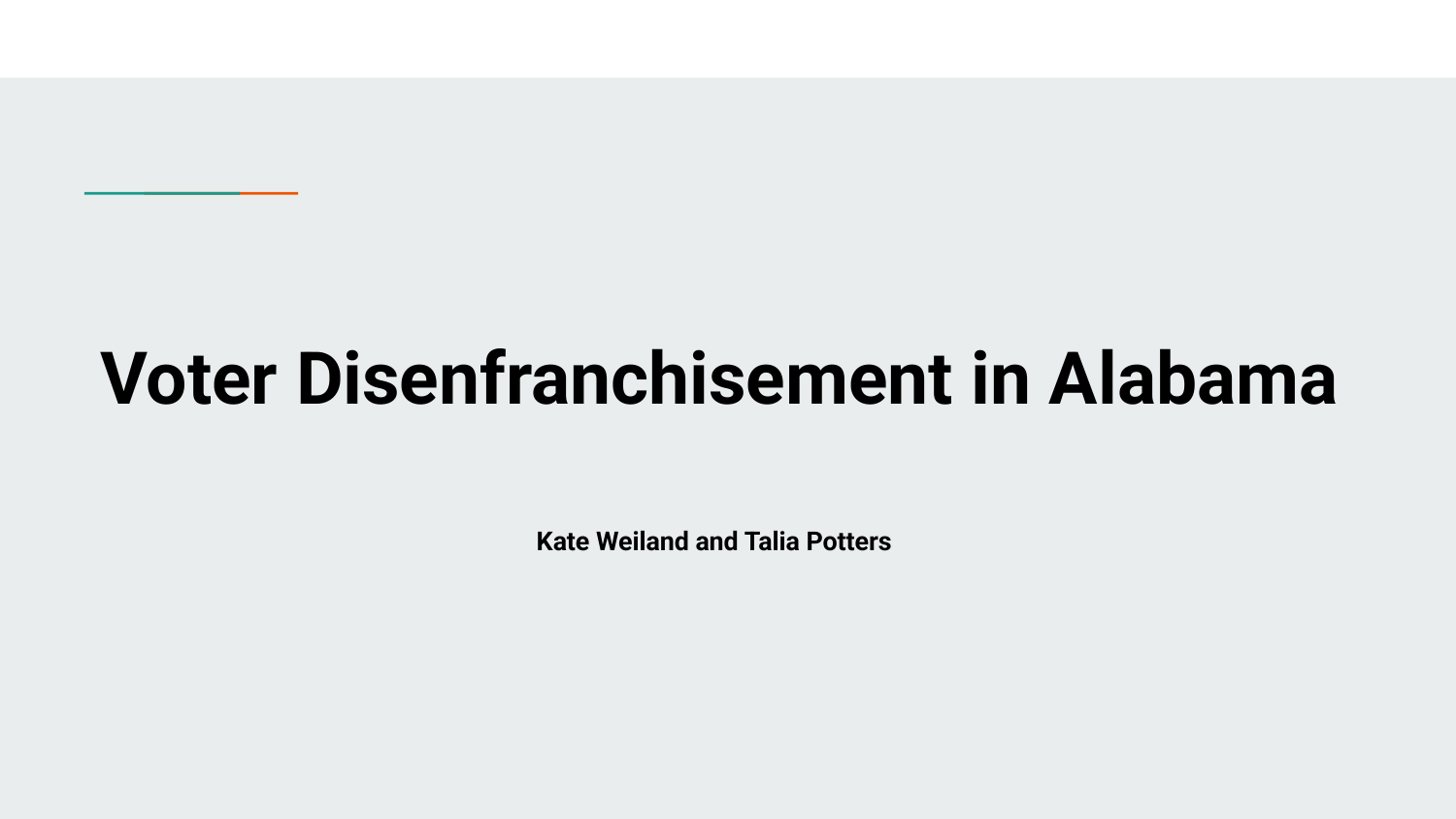

# Voter Disenfranchisement in Alabama

Kate Weiland and Talia Potters